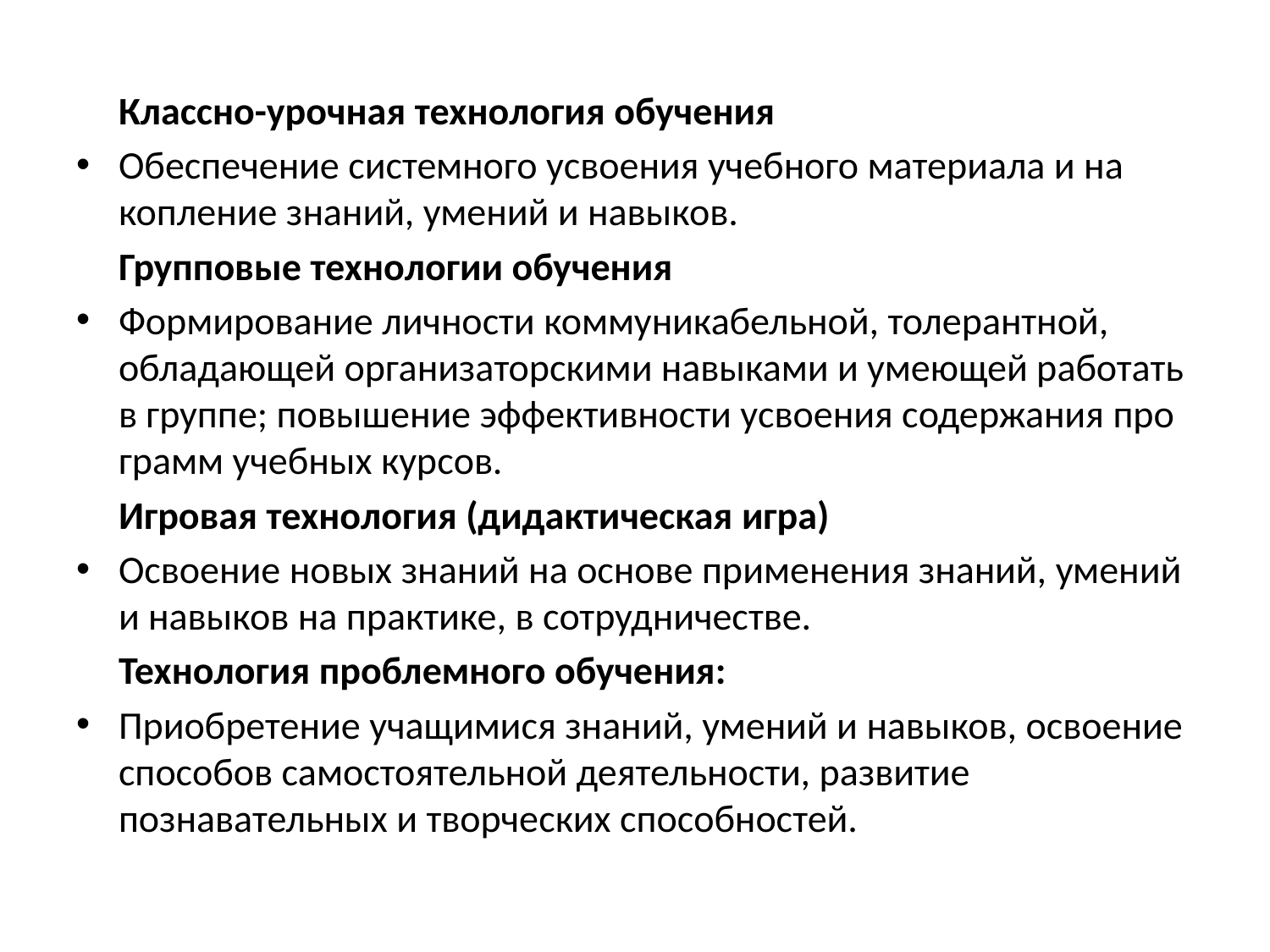

Классно-урочная технология обучения
Обеспечение системного усвоения учебного материала и на­копление знаний, умений и навыков.
	Групповые технологии обучения
Формирование личности коммуникабельной, толерантной, обладающей организаторскими навыками и умеющей работать в группе; повышение эффективности усвоения содержания про­грамм учебных курсов.
	Игровая технология (дидактическая игра)
Освоение новых знаний на основе применения знаний, умений и навыков на практике, в сотрудничестве.
	Технология проблемного обучения:
Приобретение учащимися знаний, умений и навыков, освоение способов самостоятельной деятельности, развитие познавательных и творческих способностей.